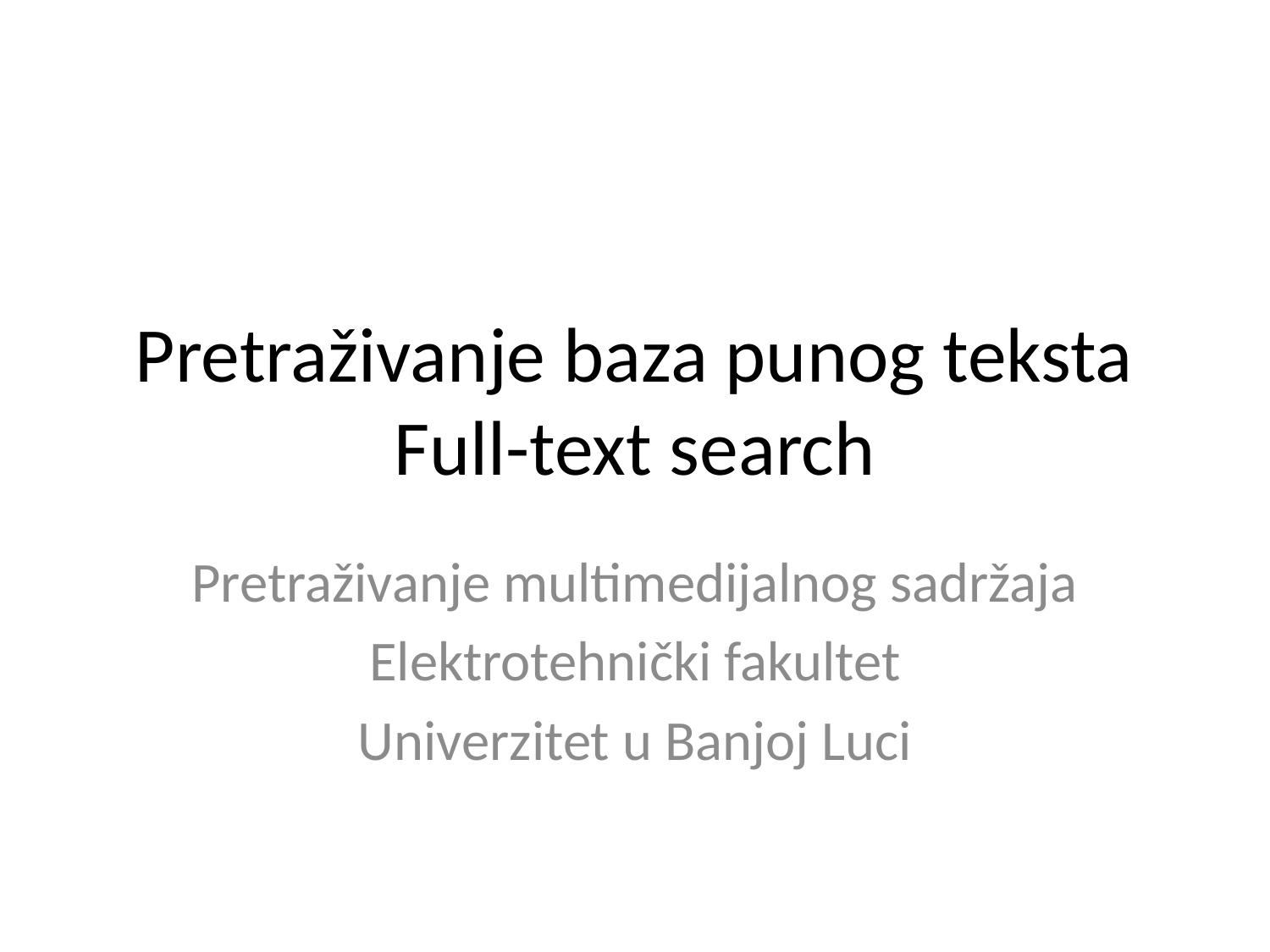

# Pretraživanje baza punog teksta Full-text search
Pretraživanje multimedijalnog sadržaja
Elektrotehnički fakultet
Univerzitet u Banjoj Luci